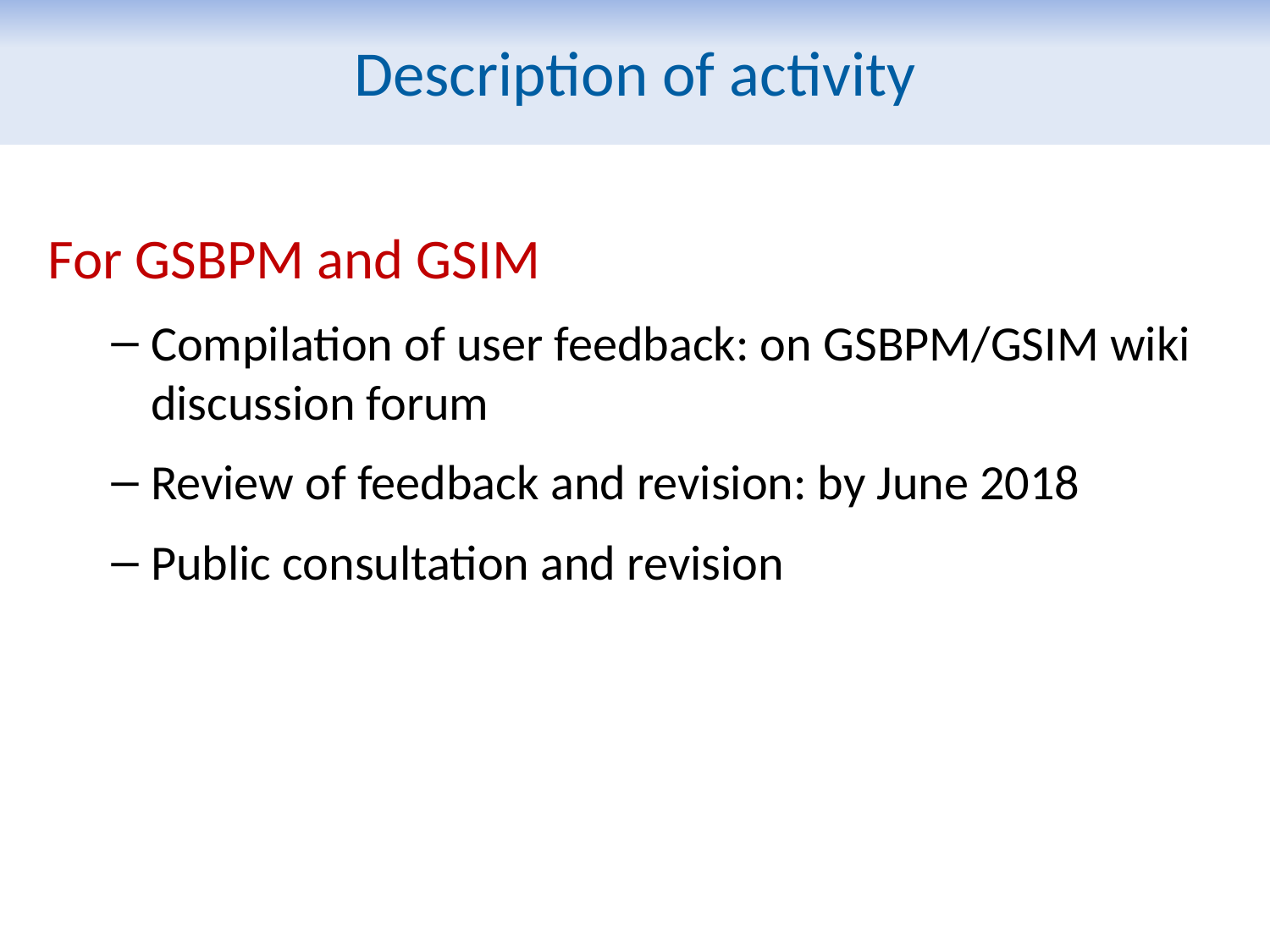

Description of activity

For GSBPM and GSIM
Compilation of user feedback: on GSBPM/GSIM wiki discussion forum
Review of feedback and revision: by June 2018
Public consultation and revision